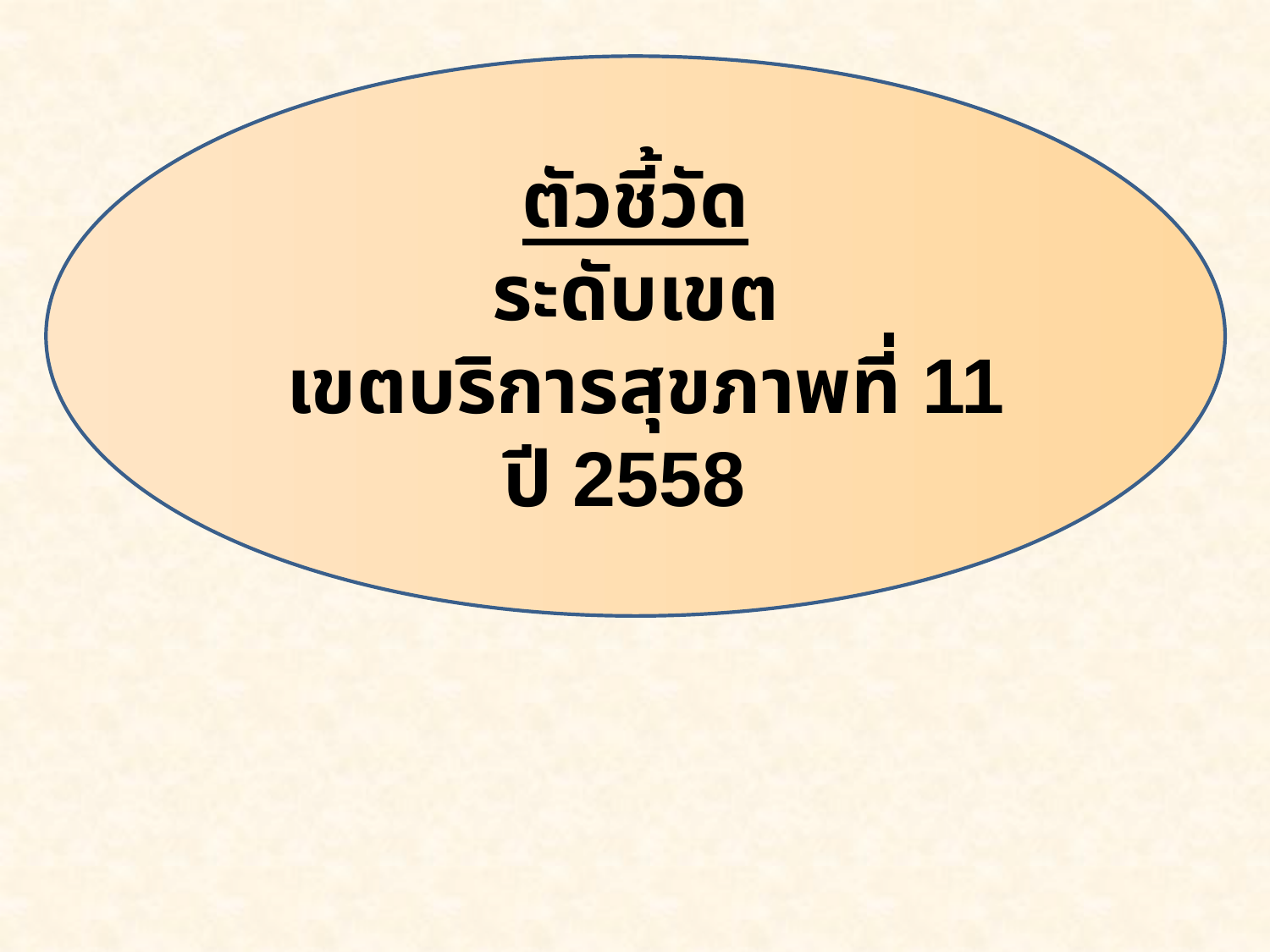

ตัวชี้วัด
ระดับเขต
 เขตบริการสุขภาพที่ 11
ปี 2558